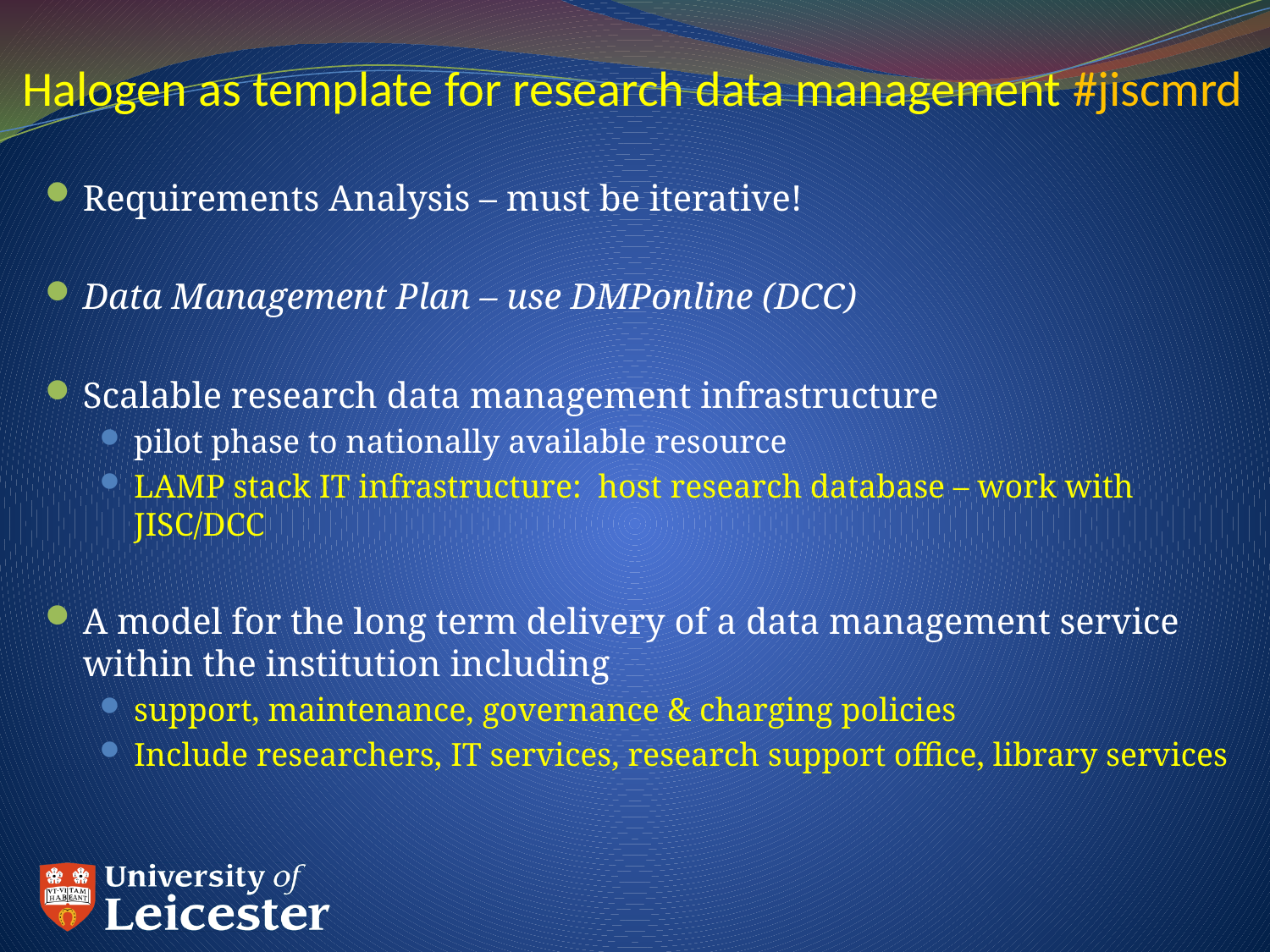

# Halogen as template for research data management #jiscmrd

Requirements Analysis – must be iterative!

Data Management Plan – use DMPonline (DCC)

Scalable research data management infrastructure
pilot phase to nationally available resource
LAMP stack IT infrastructure:  host research database – work with JISC/DCC

A model for the long term delivery of a data management service within the institution including
support, maintenance, governance & charging policies
Include researchers, IT services, research support office, library services